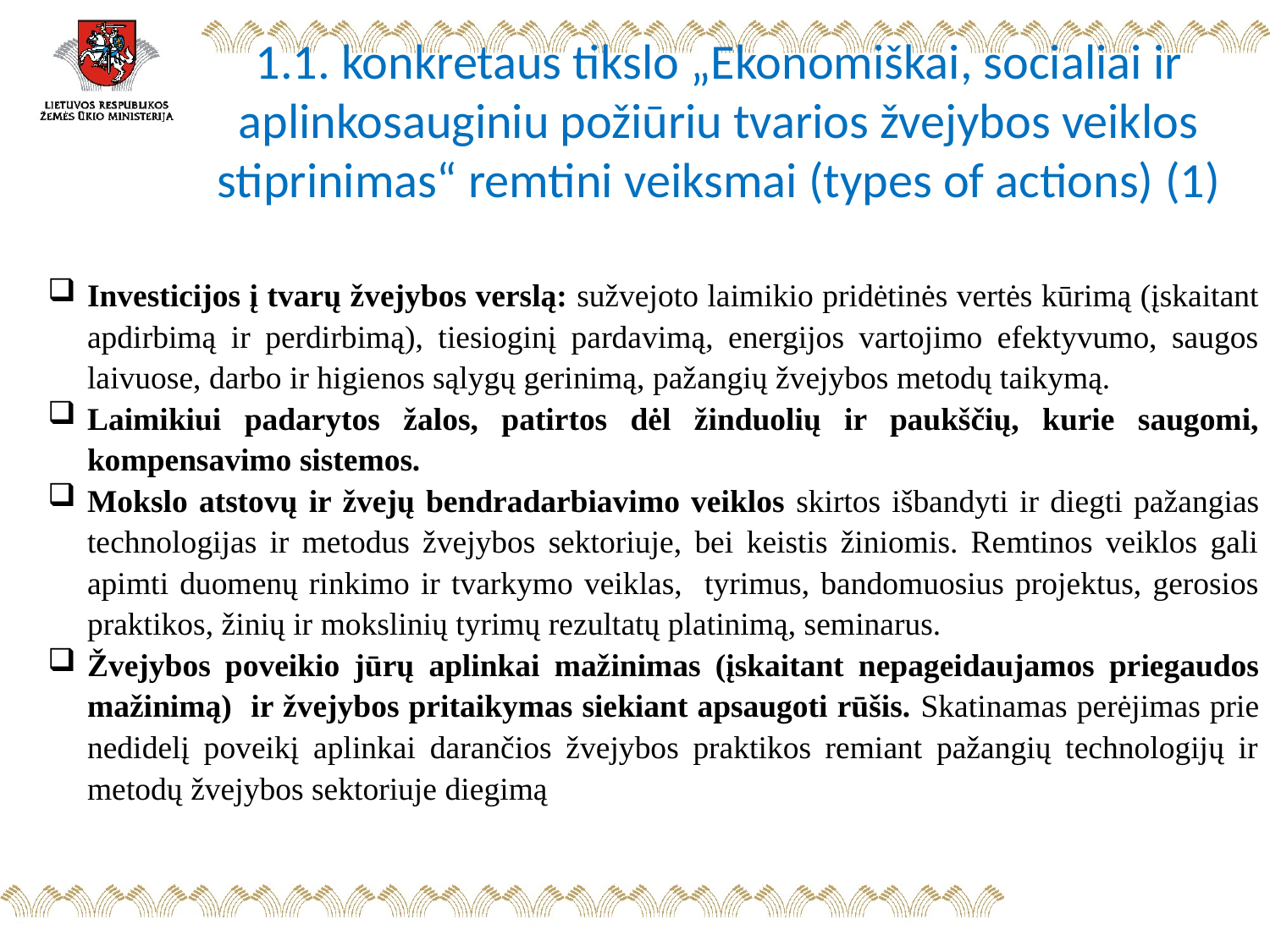

# 1.1. konkretaus tikslo „Ekonomiškai, socialiai ir aplinkosauginiu požiūriu tvarios žvejybos veiklos stiprinimas“ remtini veiksmai (types of actions) (1)
Investicijos į tvarų žvejybos verslą: sužvejoto laimikio pridėtinės vertės kūrimą (įskaitant apdirbimą ir perdirbimą), tiesioginį pardavimą, energijos vartojimo efektyvumo, saugos laivuose, darbo ir higienos sąlygų gerinimą, pažangių žvejybos metodų taikymą.
Laimikiui padarytos žalos, patirtos dėl žinduolių ir paukščių, kurie saugomi, kompensavimo sistemos.
Mokslo atstovų ir žvejų bendradarbiavimo veiklos skirtos išbandyti ir diegti pažangias technologijas ir metodus žvejybos sektoriuje, bei keistis žiniomis. Remtinos veiklos gali apimti duomenų rinkimo ir tvarkymo veiklas,  tyrimus, bandomuosius projektus, gerosios praktikos, žinių ir mokslinių tyrimų rezultatų platinimą, seminarus.
Žvejybos poveikio jūrų aplinkai mažinimas (įskaitant nepageidaujamos priegaudos mažinimą)  ir žvejybos pritaikymas siekiant apsaugoti rūšis. Skatinamas perėjimas prie nedidelį poveikį aplinkai darančios žvejybos praktikos remiant pažangių technologijų ir metodų žvejybos sektoriuje diegimą